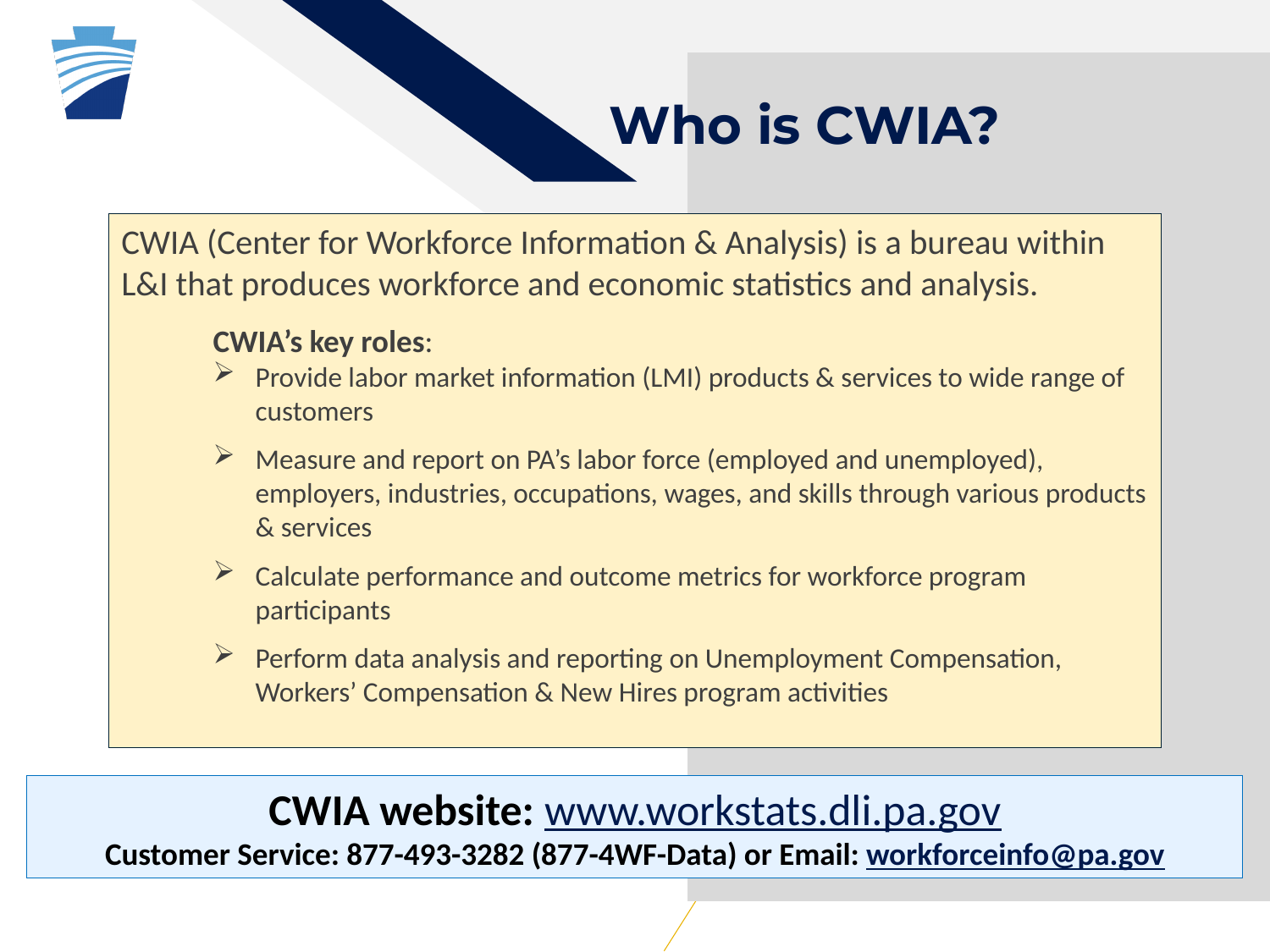

# Who is CWIA?
CWIA (Center for Workforce Information & Analysis) is a bureau within L&I that produces workforce and economic statistics and analysis.

CWIA’s key roles:
Provide labor market information (LMI) products & services to wide range of customers

Measure and report on PA’s labor force (employed and unemployed), employers, industries, occupations, wages, and skills through various products & services

Calculate performance and outcome metrics for workforce program participants

Perform data analysis and reporting on Unemployment Compensation, Workers’ Compensation & New Hires program activities

CWIA website: www.workstats.dli.pa.gov
Customer Service: 877-493-3282 (877-4WF-Data) or Email: workforceinfo@pa.gov